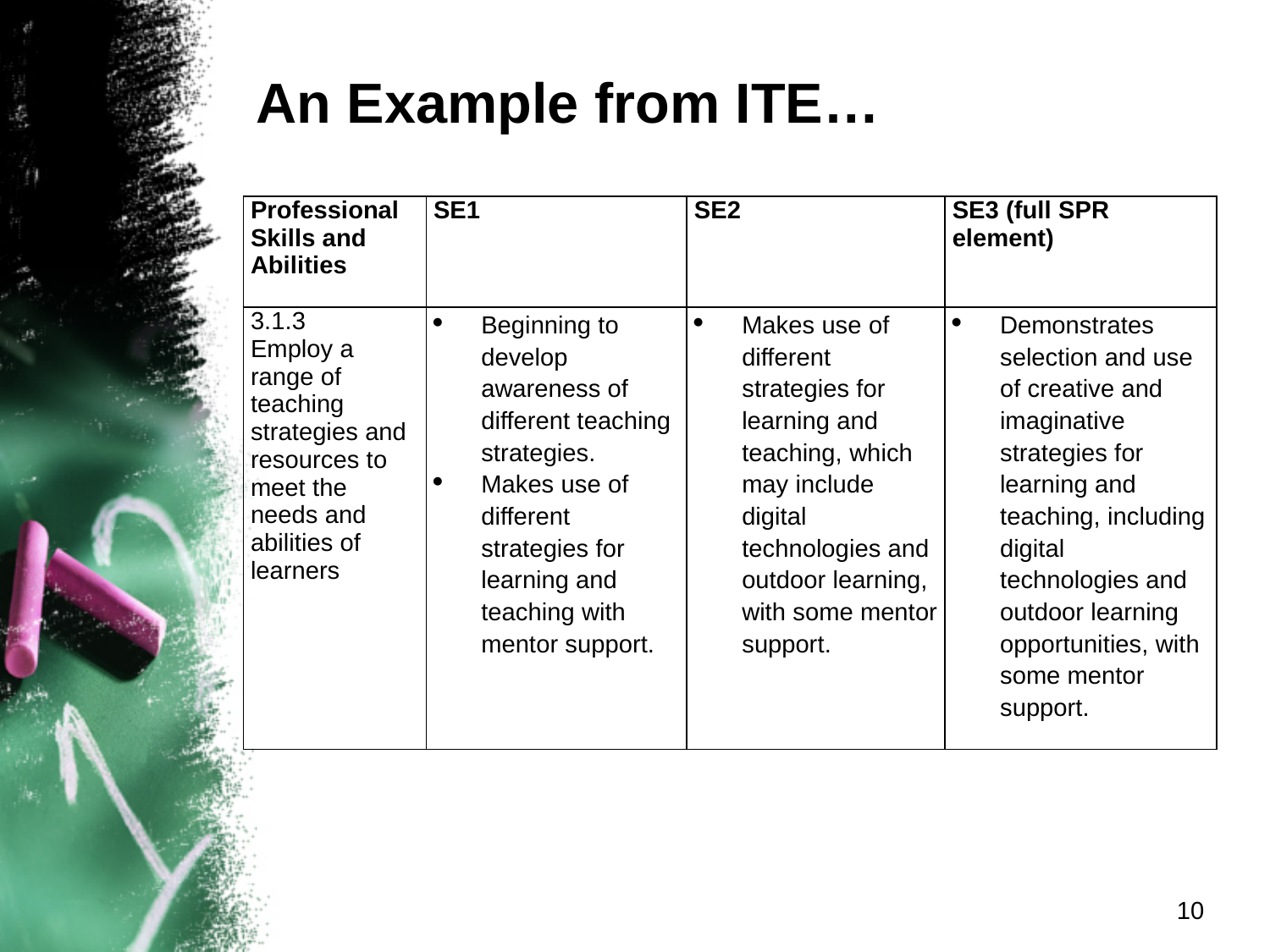

# An Example from ITE…
| Professional Skills and Abilities | SE1 | SE2 | SE3 (full SPR element) |
| --- | --- | --- | --- |
| 3.1.3 Employ a range of teaching strategies and resources to meet the needs and abilities of learners | Beginning to develop awareness of different teaching strategies. Makes use of different strategies for learning and teaching with mentor support. | Makes use of different strategies for learning and teaching, which may include digital technologies and outdoor learning, with some mentor support. | Demonstrates selection and use of creative and imaginative strategies for learning and teaching, including digital technologies and outdoor learning opportunities, with some mentor support. |
10